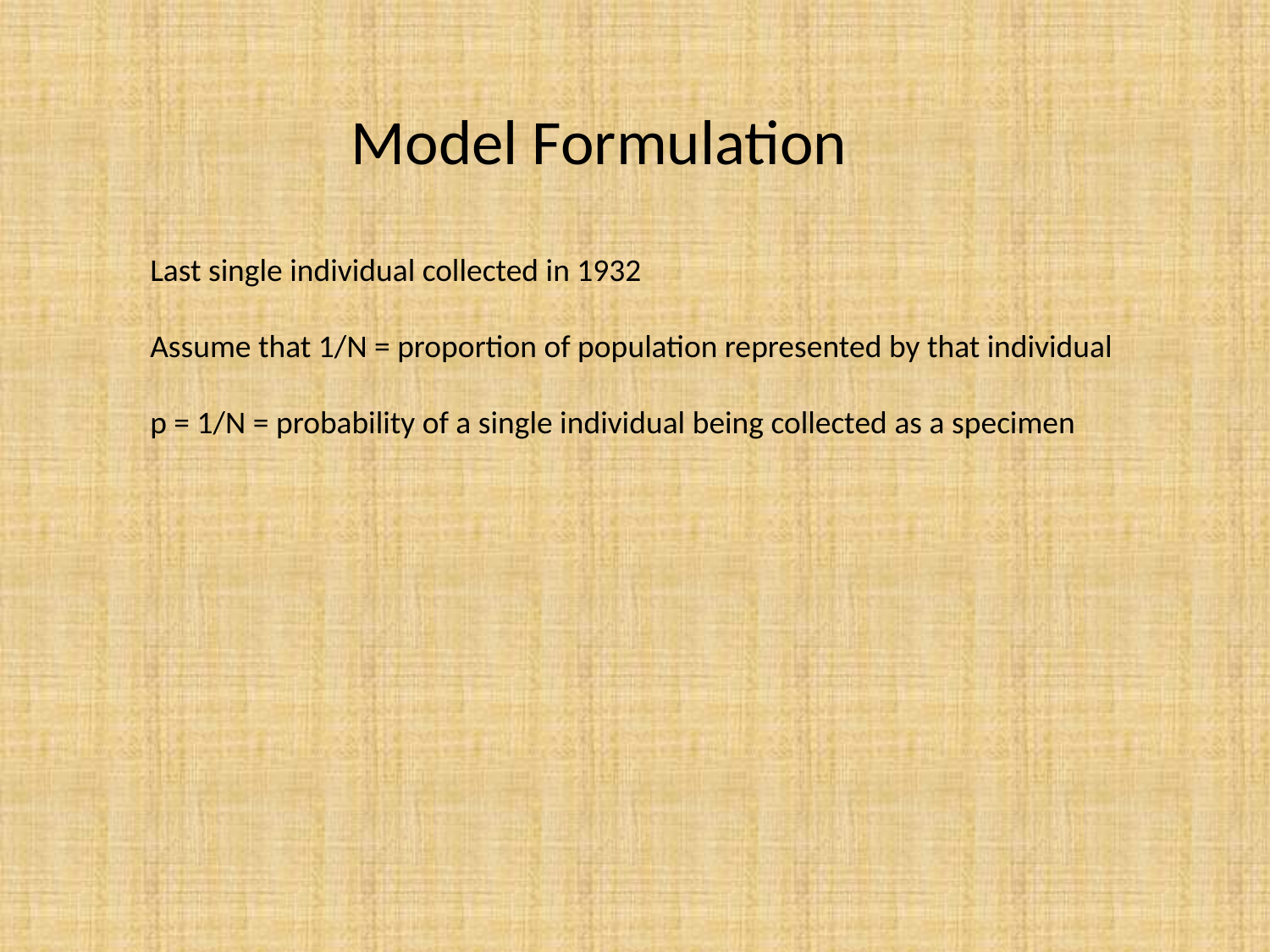

Model Formulation
Last single individual collected in 1932

Assume that 1/N = proportion of population represented by that individual

p = 1/N = probability of a single individual being collected as a specimen